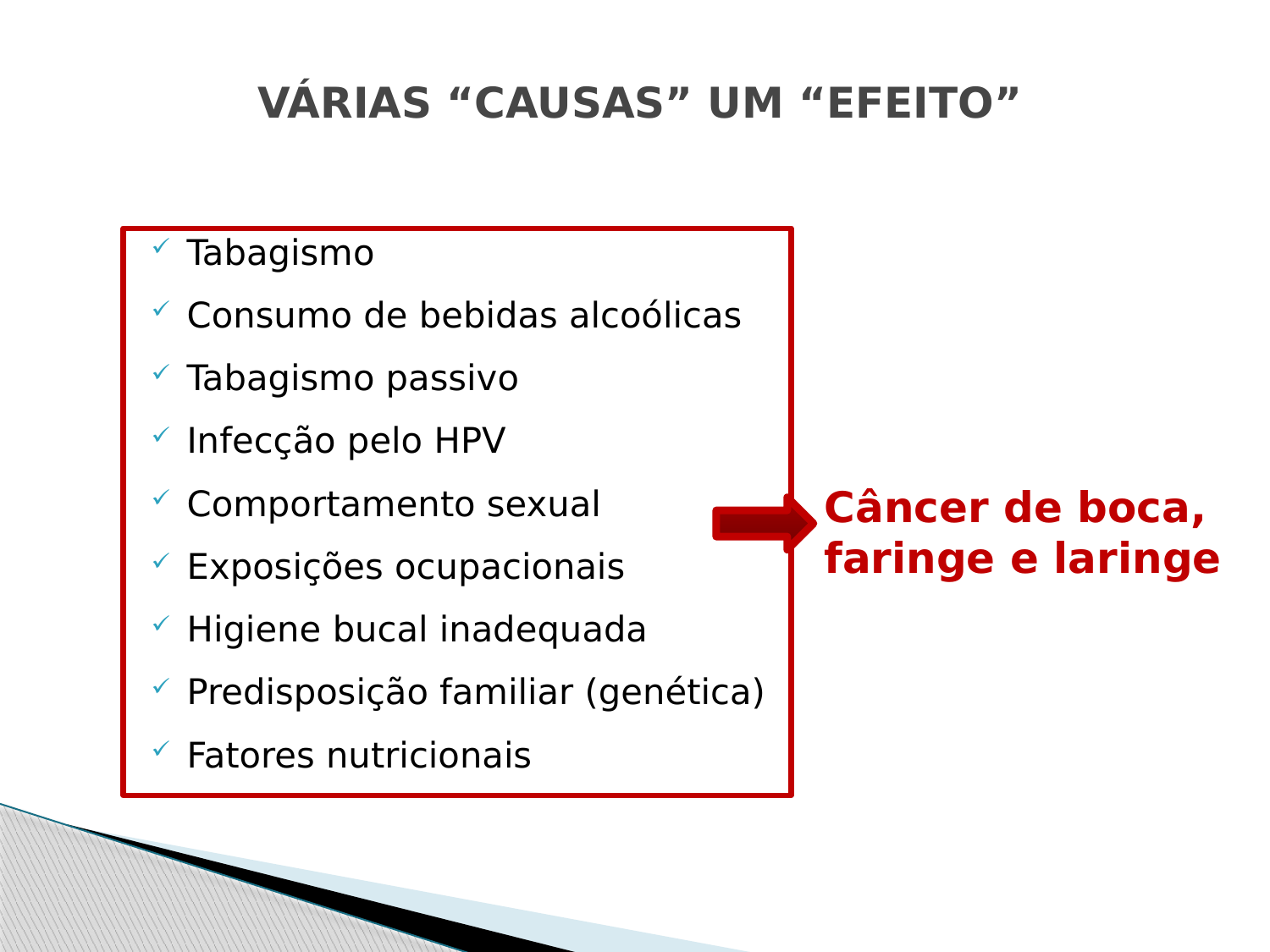

# VÁRIAS “CAUSAS” UM “EFEITO”
Tabagismo
Consumo de bebidas alcoólicas
Tabagismo passivo
Infecção pelo HPV
Comportamento sexual
Exposições ocupacionais
Higiene bucal inadequada
Predisposição familiar (genética)
Fatores nutricionais
Câncer de boca,
faringe e laringe